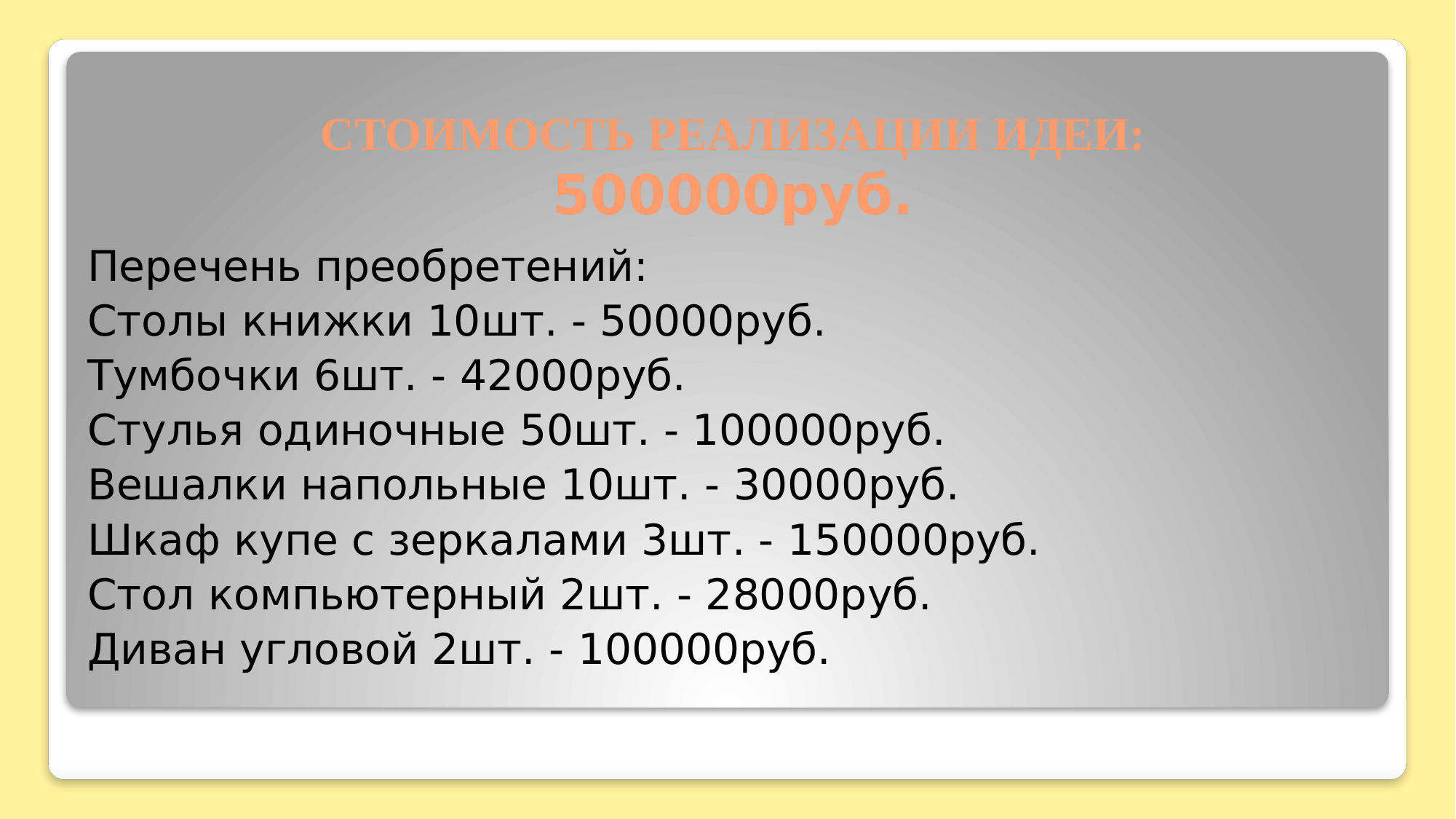

# СТОИМОСТЬ РЕАЛИЗАЦИИ ИДЕИ: 500000руб.
Перечень преобретений:
Столы книжки 10шт. - 50000руб.
Тумбочки 6шт. - 42000руб.
Стулья одиночные 50шт. - 100000руб.
Вешалки напольные 10шт. - 30000руб.
Шкаф купе с зеркалами 3шт. - 150000руб.
Стол компьютерный 2шт. - 28000руб.
Диван угловой 2шт. - 100000руб.